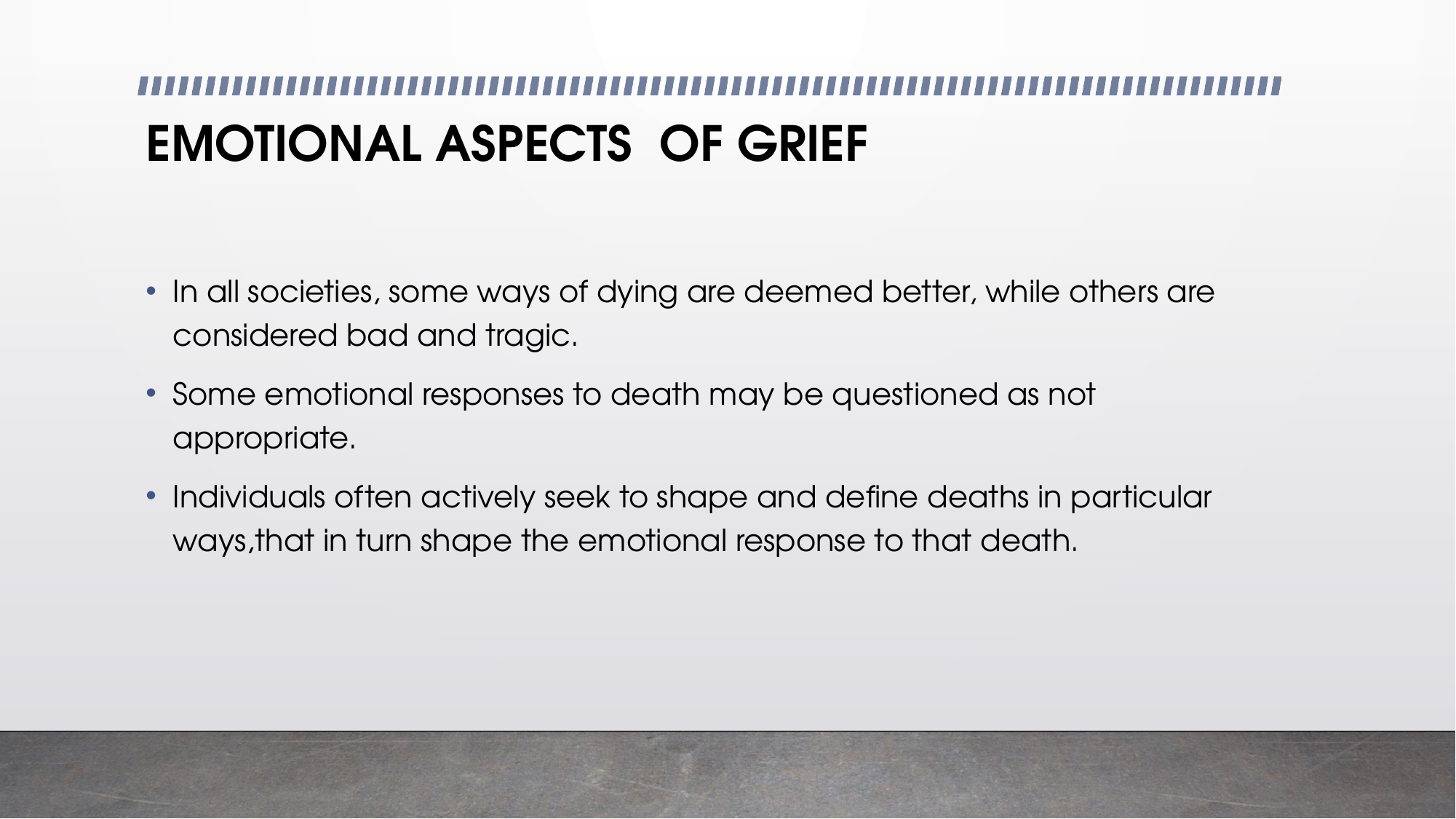

# EMOTIONAL ASPECTS  OF GRIEF
In all societies, some ways of dying are deemed better, while others are considered bad and tragic.
Some emotional responses to death may be questioned as not appropriate.
Individuals often actively seek to shape and define deaths in particular ways,that in turn shape the emotional response to that death.